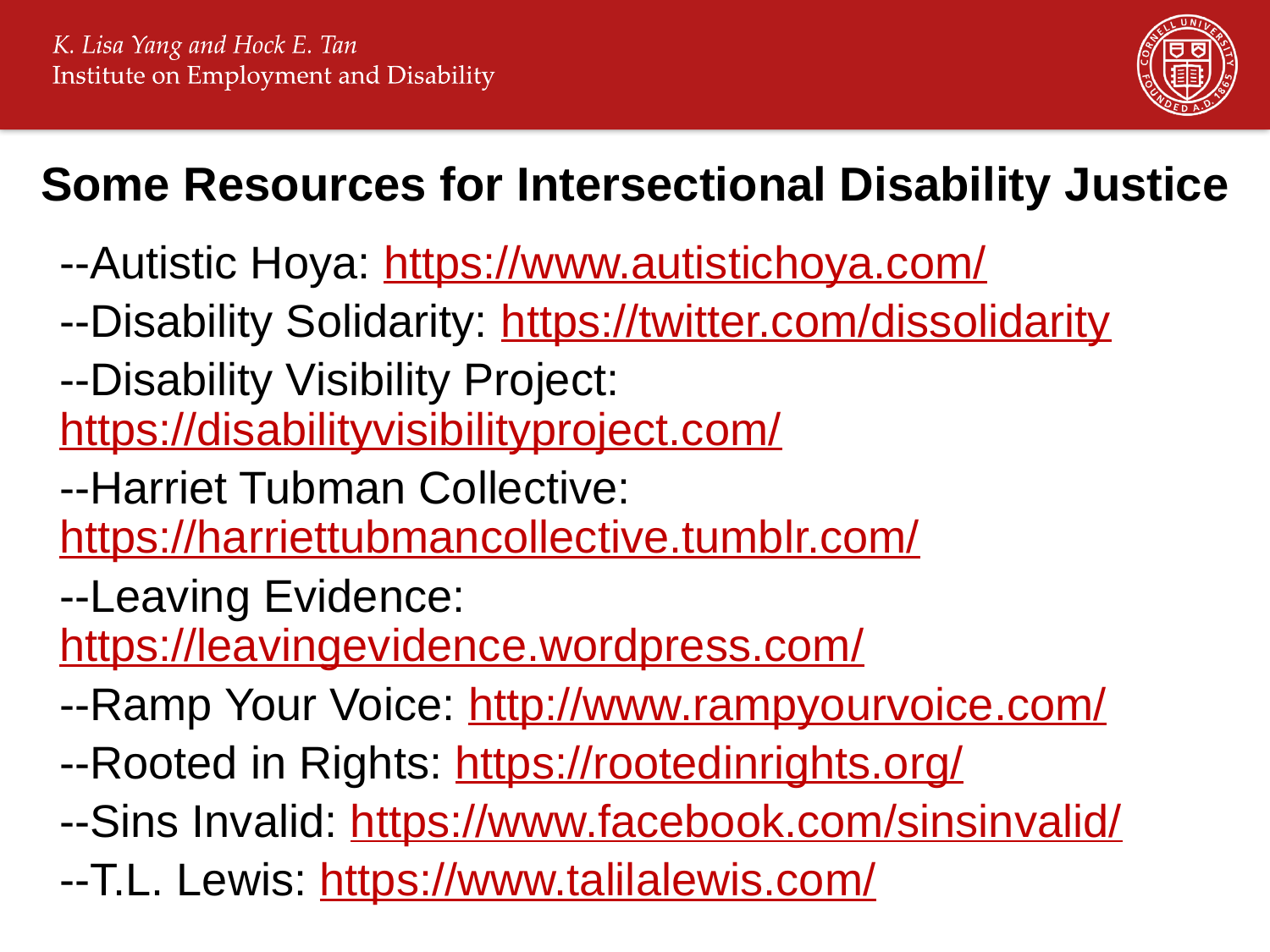

# Some Resources for Intersectional Disability Justice
--Autistic Hoya: https://www.autistichoya.com/
--Disability Solidarity: https://twitter.com/dissolidarity
--Disability Visibility Project: https://disabilityvisibilityproject.com/
--Harriet Tubman Collective: https://harriettubmancollective.tumblr.com/
--Leaving Evidence: https://leavingevidence.wordpress.com/
--Ramp Your Voice: http://www.rampyourvoice.com/
--Rooted in Rights: https://rootedinrights.org/
--Sins Invalid: https://www.facebook.com/sinsinvalid/
--T.L. Lewis: https://www.talilalewis.com/